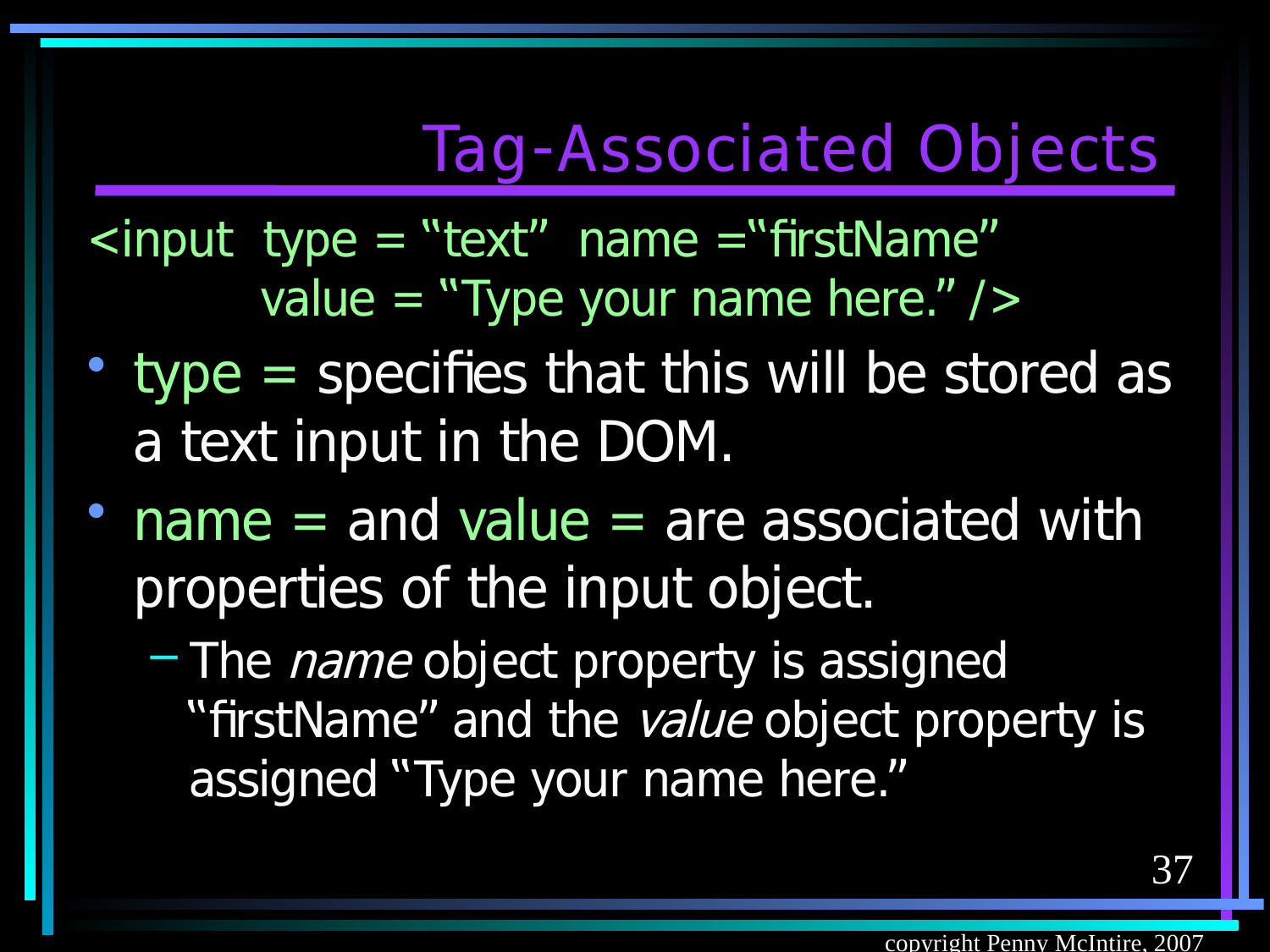

# Tag-Associated Objects
<input  type = “text”  name =“firstName”   		value = “Type your name here.” />
type = specifies that this will be stored as a text input in the DOM.
name = and value = are associated with properties of the input object.
The name object property is assigned “firstName” and the value object property is assigned “Type your name here.”
37
copyright Penny McIntire, 2007